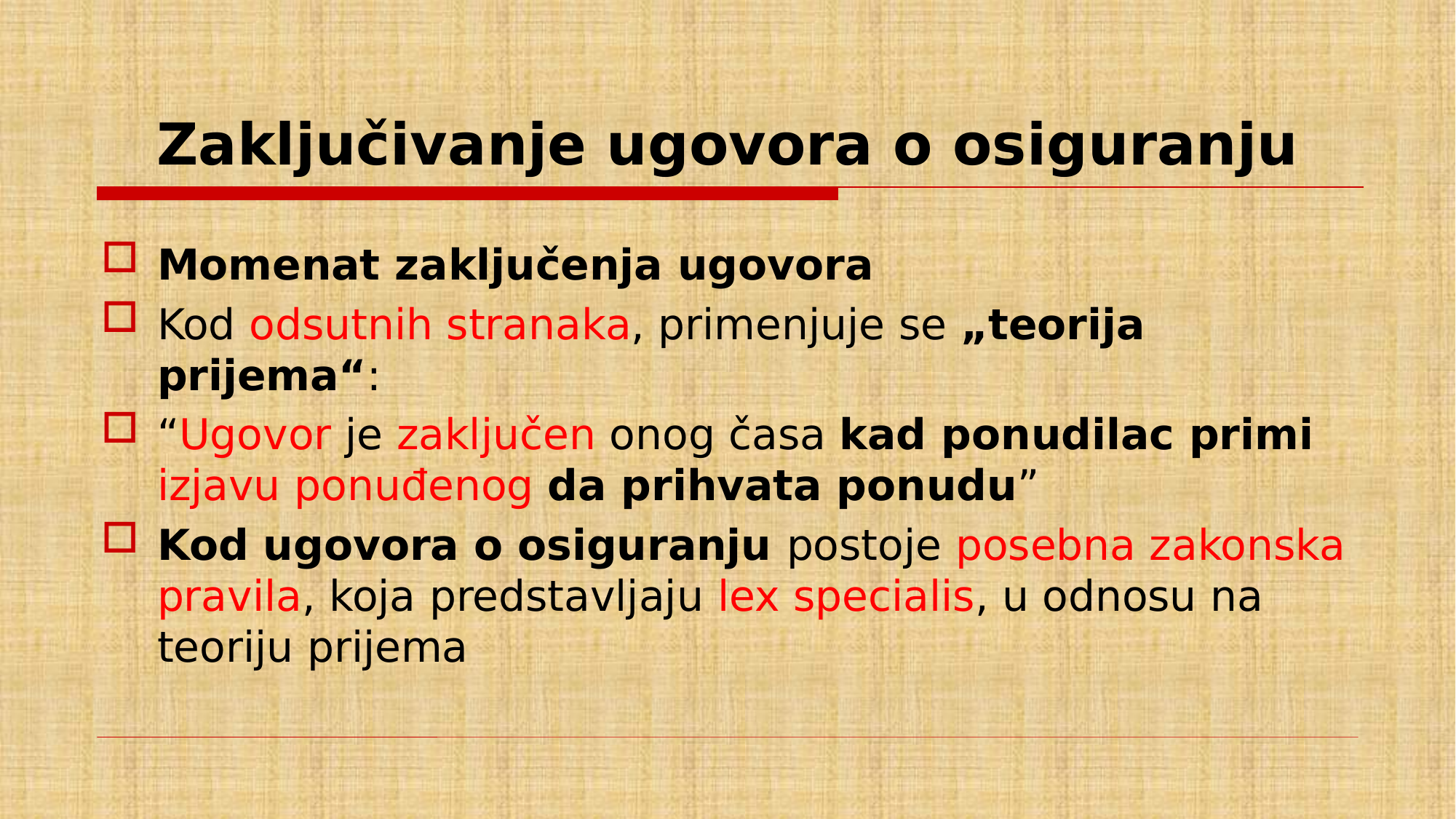

# Zaključivanje ugovora o osiguranju
Momenat zaključenja ugovora
Kod odsutnih stranaka, primenjuje se „teorija prijema“:
“Ugovor je zaključen onog časa kad ponudilac primi izjavu ponuđenog da prihvata ponudu”
Kod ugovora o osiguranju postoje posebna zakonska pravila, koja predstavljaju lex specialis, u odnosu na teoriju prijema